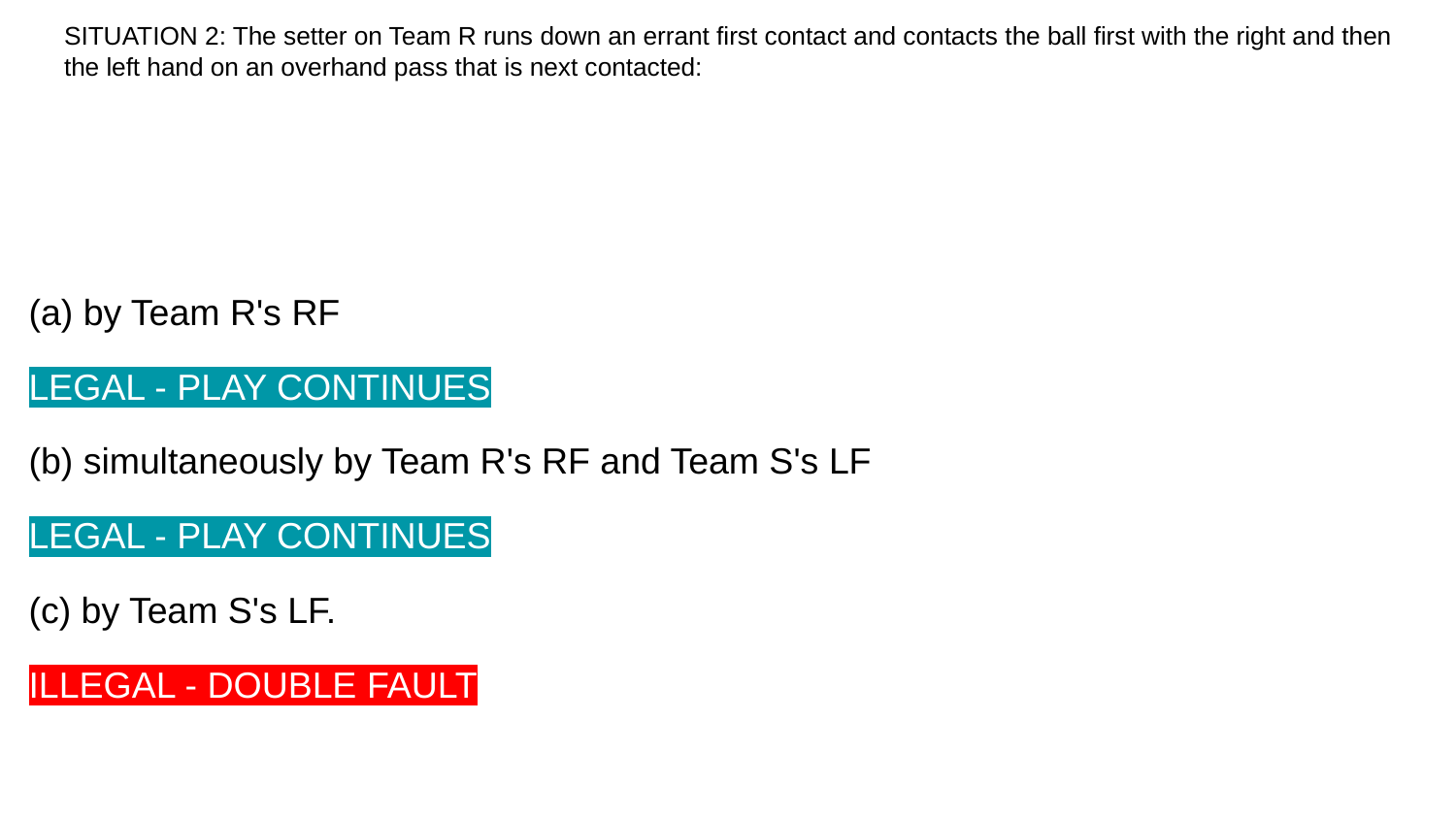

# SITUATION 2: The setter on Team R runs down an errant first contact and contacts the ball first with the right and then the left hand on an overhand pass that is next contacted:
(a) by Team R's RF
LEGAL - PLAY CONTINUES
(b) simultaneously by Team R's RF and Team S's LF
LEGAL - PLAY CONTINUES
(c) by Team S's LF.
ILLEGAL - DOUBLE FAULT